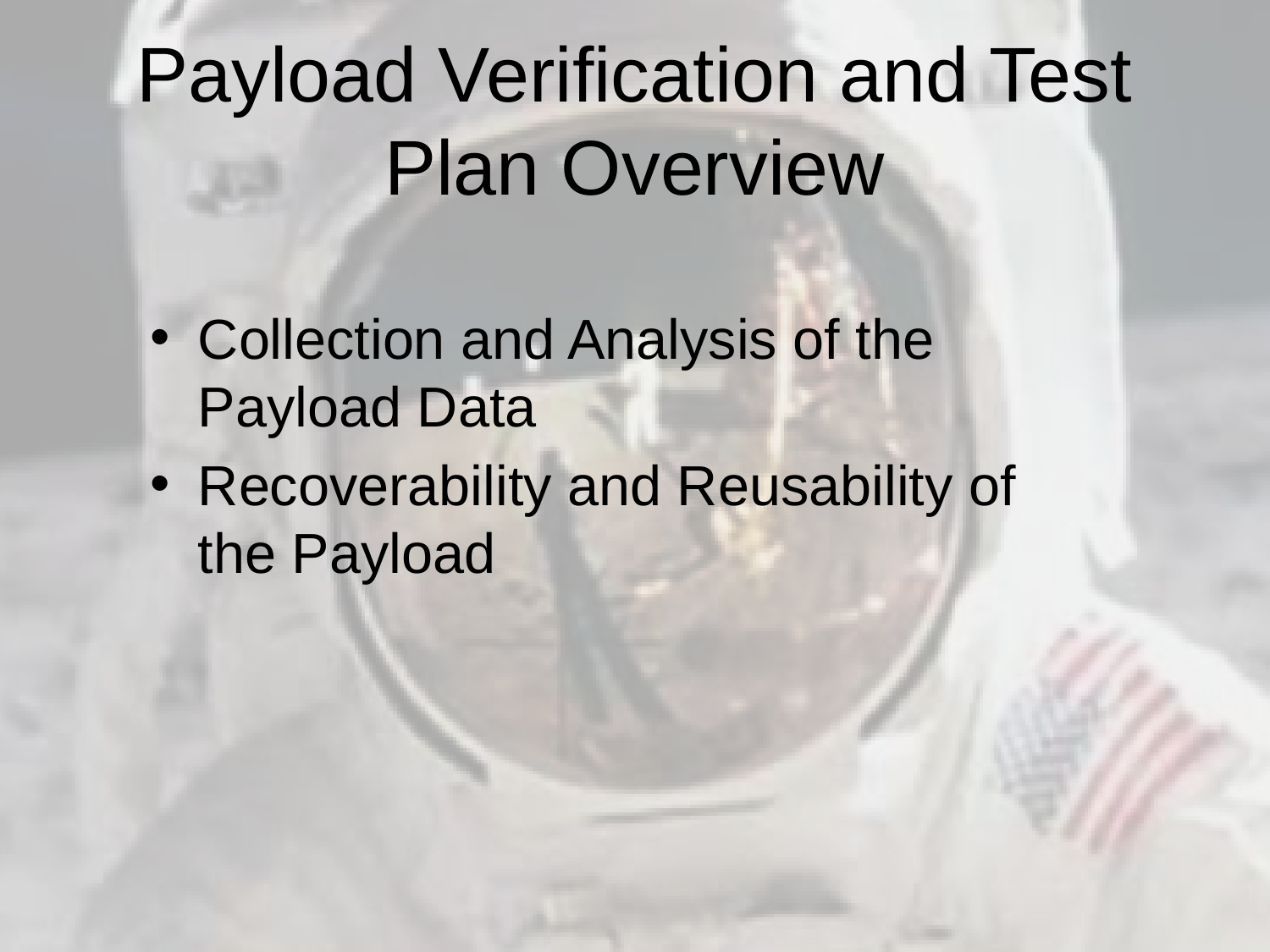

# Payload Verification and Test Plan Overview
Collection and Analysis of the Payload Data
Recoverability and Reusability of the Payload